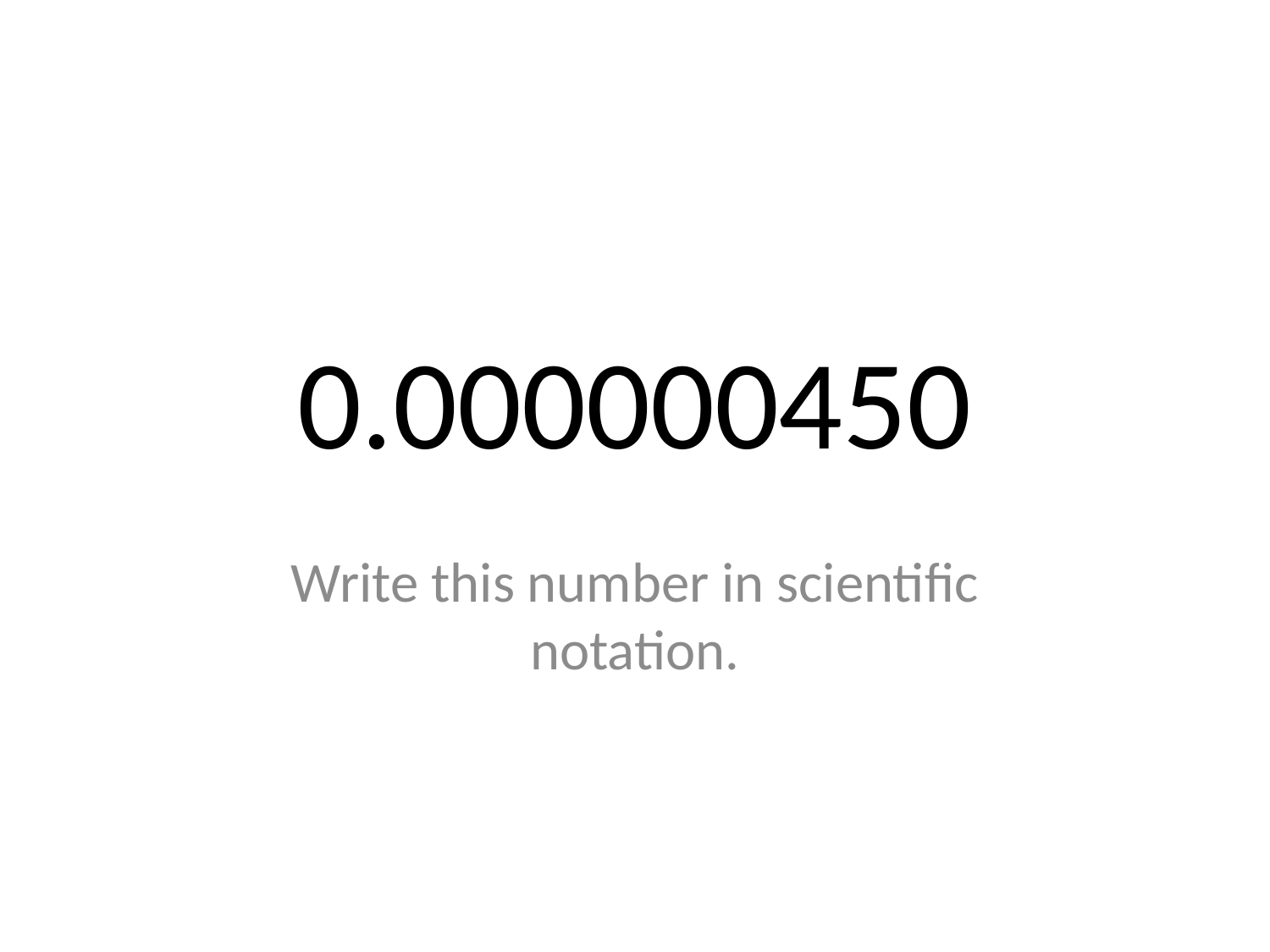

# 0.000000450
Write this number in scientific notation.